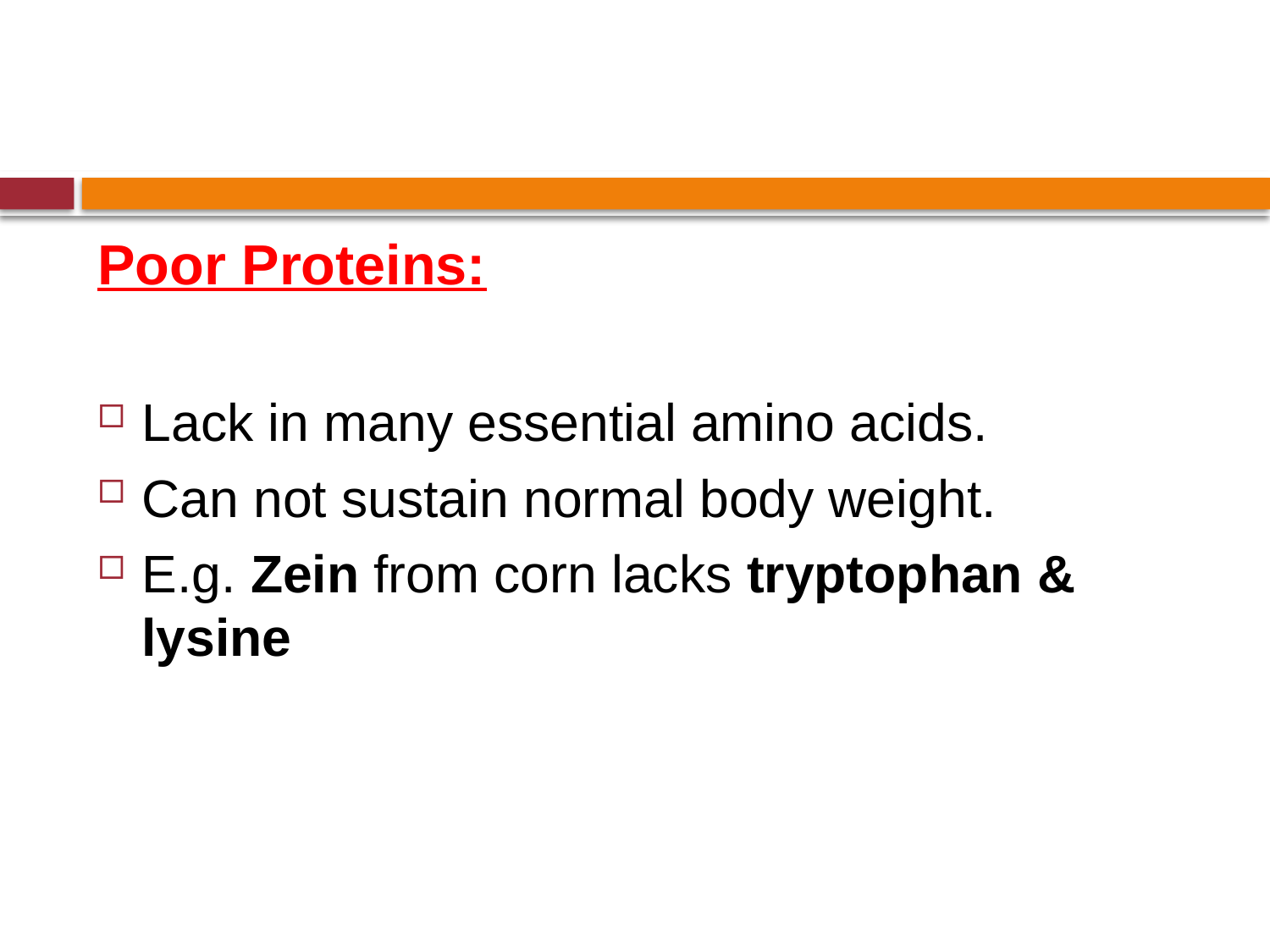

#
Poor Proteins:

Lack in many essential amino acids.
Can not sustain normal body weight.
E.g. Zein from corn lacks tryptophan & lysine